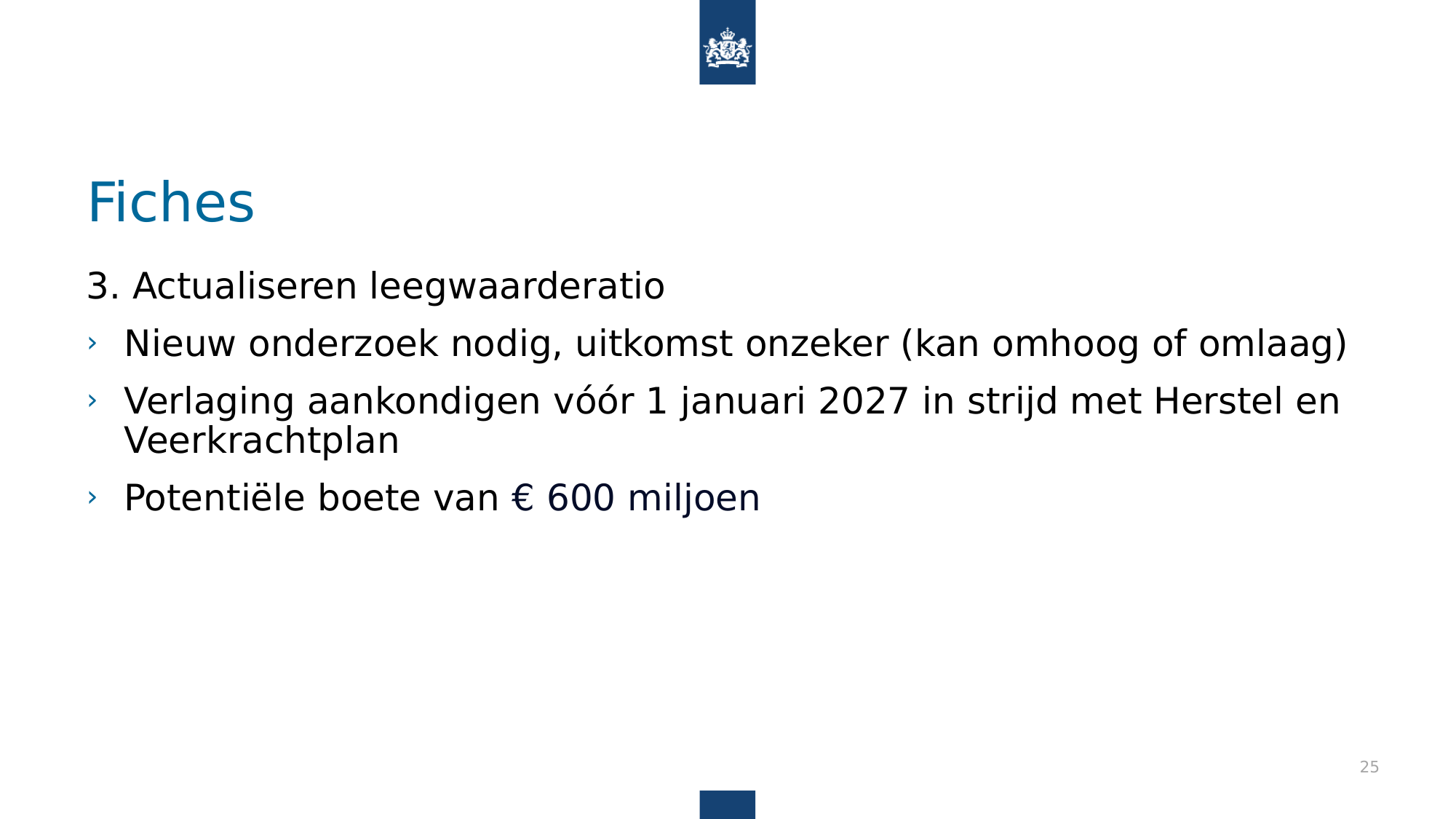

# Fiches
3. Actualiseren leegwaarderatio
Nieuw onderzoek nodig, uitkomst onzeker (kan omhoog of omlaag)
Verlaging aankondigen vóór 1 januari 2027 in strijd met Herstel en Veerkrachtplan
Potentiële boete van € 600 miljoen

25